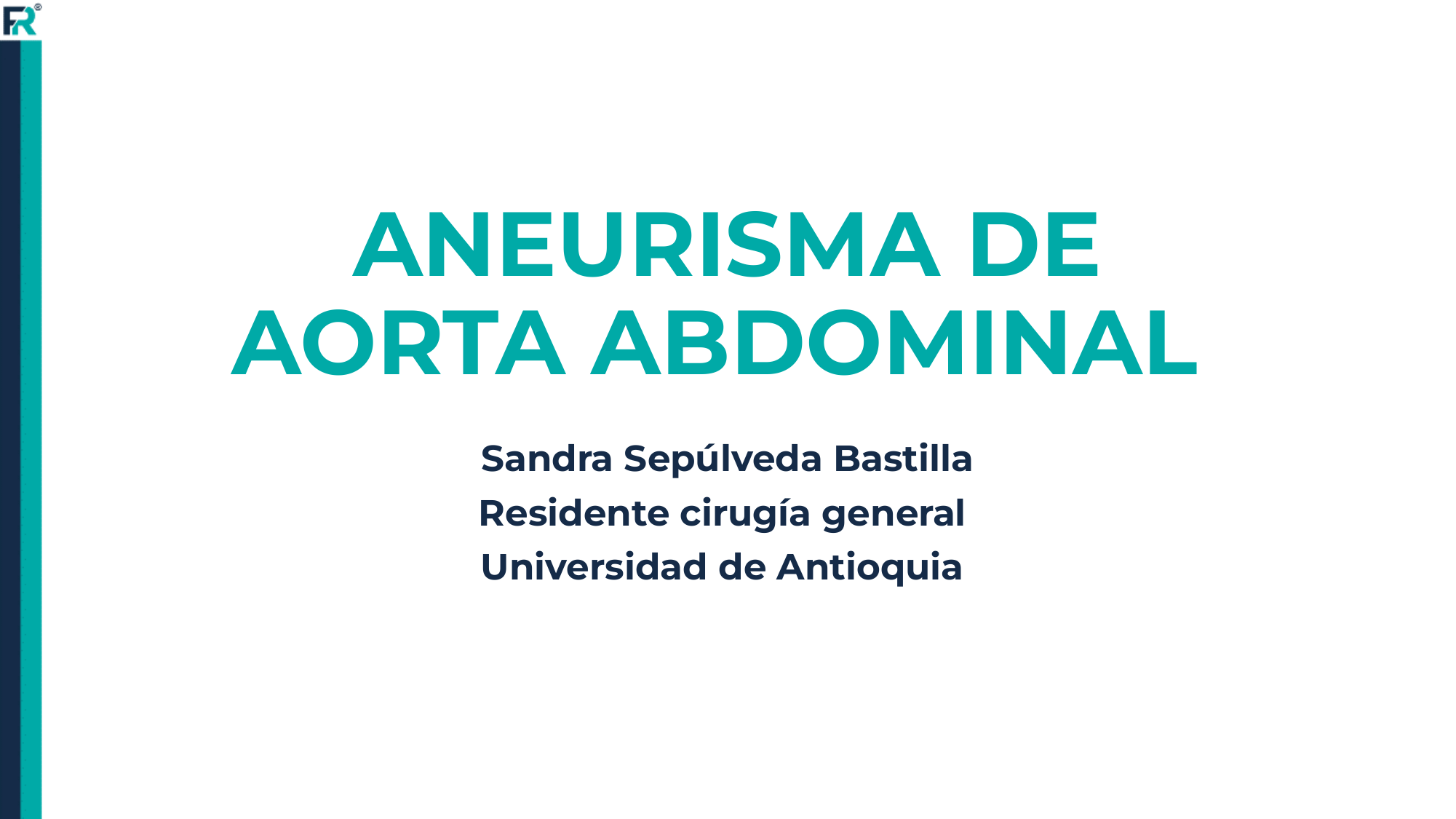

# ANEURISMA DE AORTA ABDOMINAL
Sandra Sepúlveda Bastilla
Residente cirugía general
Universidad de Antioquia